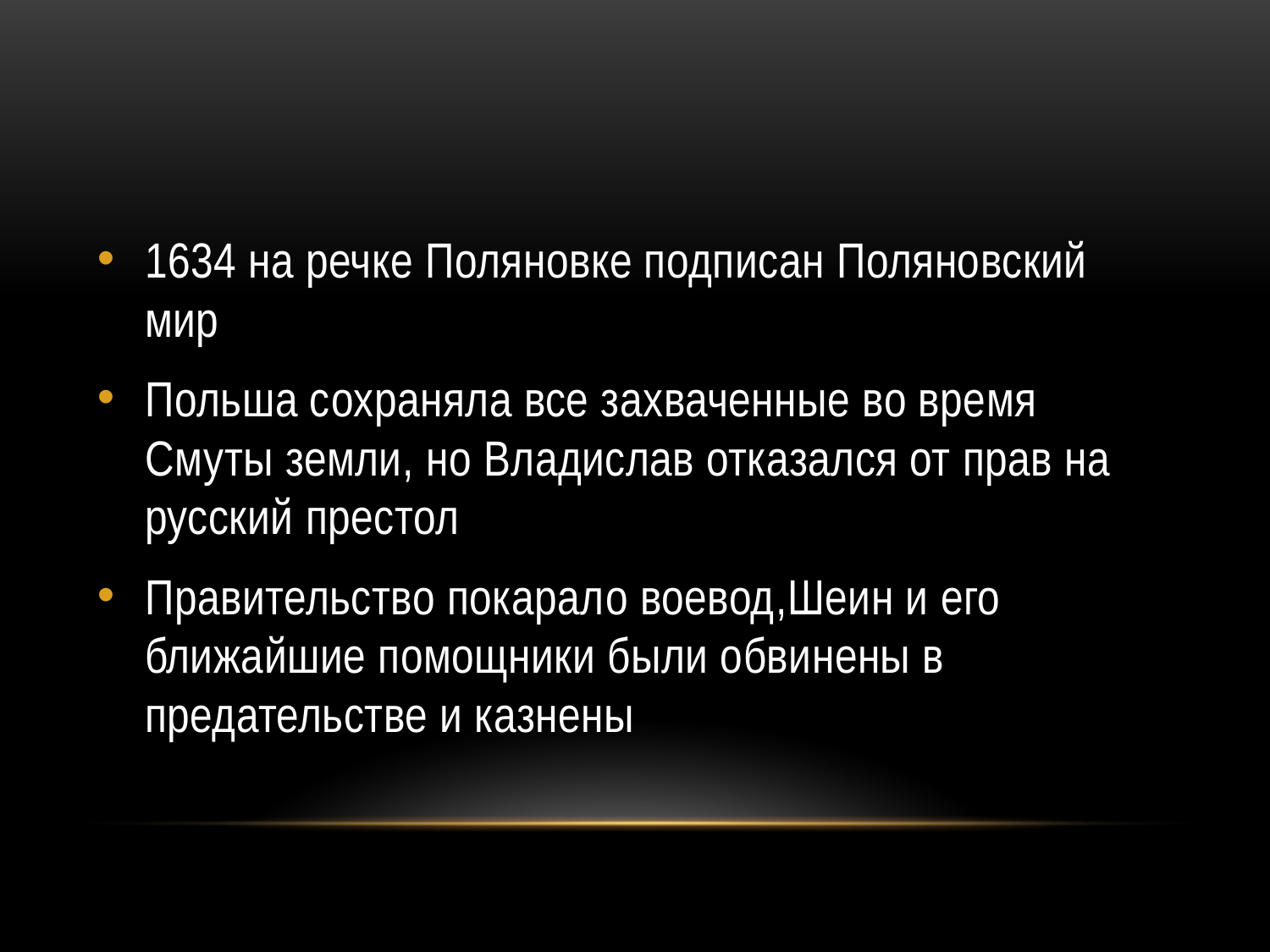

#
1634 на речке Поляновке подписан Поляновский мир
Польша сохраняла все захваченные во время Смуты земли, но Владислав отказался от прав на русский престол
Правительство покарало воевод,Шеин и его ближайшие помощники были обвинены в предательстве и казнены